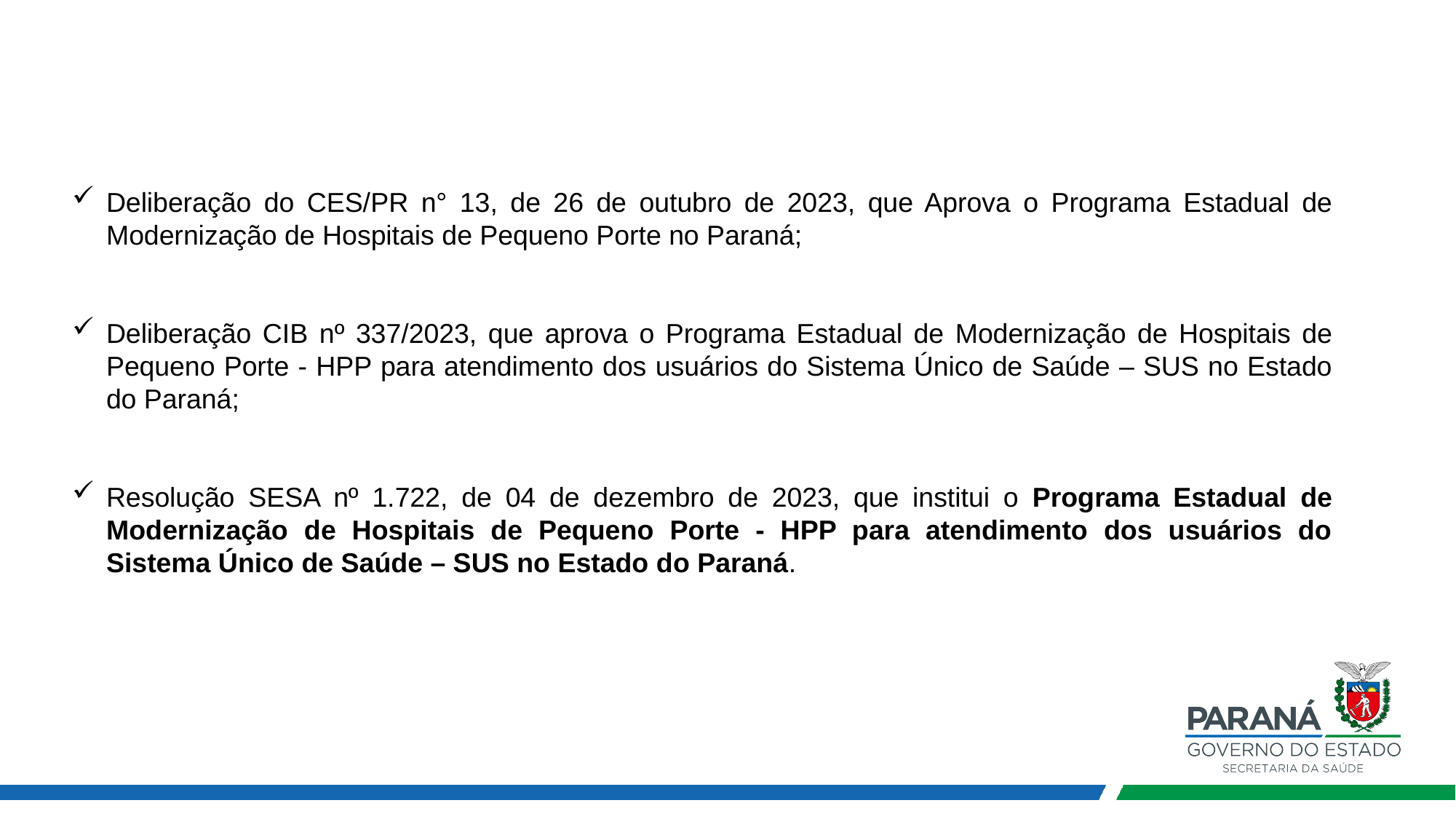

Deliberação do CES/PR n° 13, de 26 de outubro de 2023, que Aprova o Programa Estadual de Modernização de Hospitais de Pequeno Porte no Paraná;

Deliberação CIB nº 337/2023, que aprova o Programa Estadual de Modernização de Hospitais de Pequeno Porte - HPP para atendimento dos usuários do Sistema Único de Saúde – SUS no Estado do Paraná;

Resolução SESA nº 1.722, de 04 de dezembro de 2023, que institui o Programa Estadual de Modernização de Hospitais de Pequeno Porte - HPP para atendimento dos usuários do Sistema Único de Saúde – SUS no Estado do Paraná.